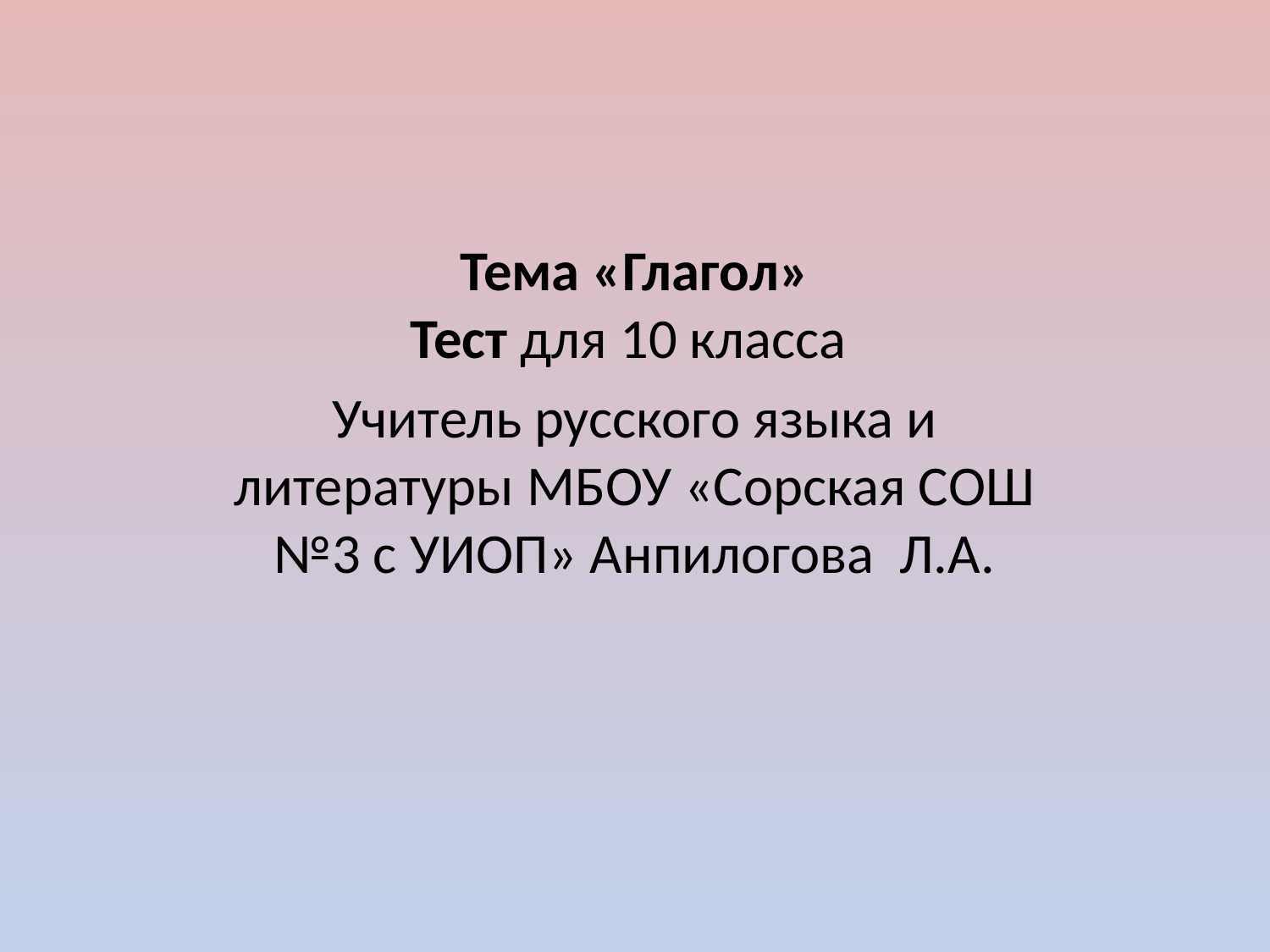

#
Тема «Глагол»
Тест для 10 класса
Учитель русского языка и литературы МБОУ «Сорская СОШ №3 с УИОП» Анпилогова  Л.А.